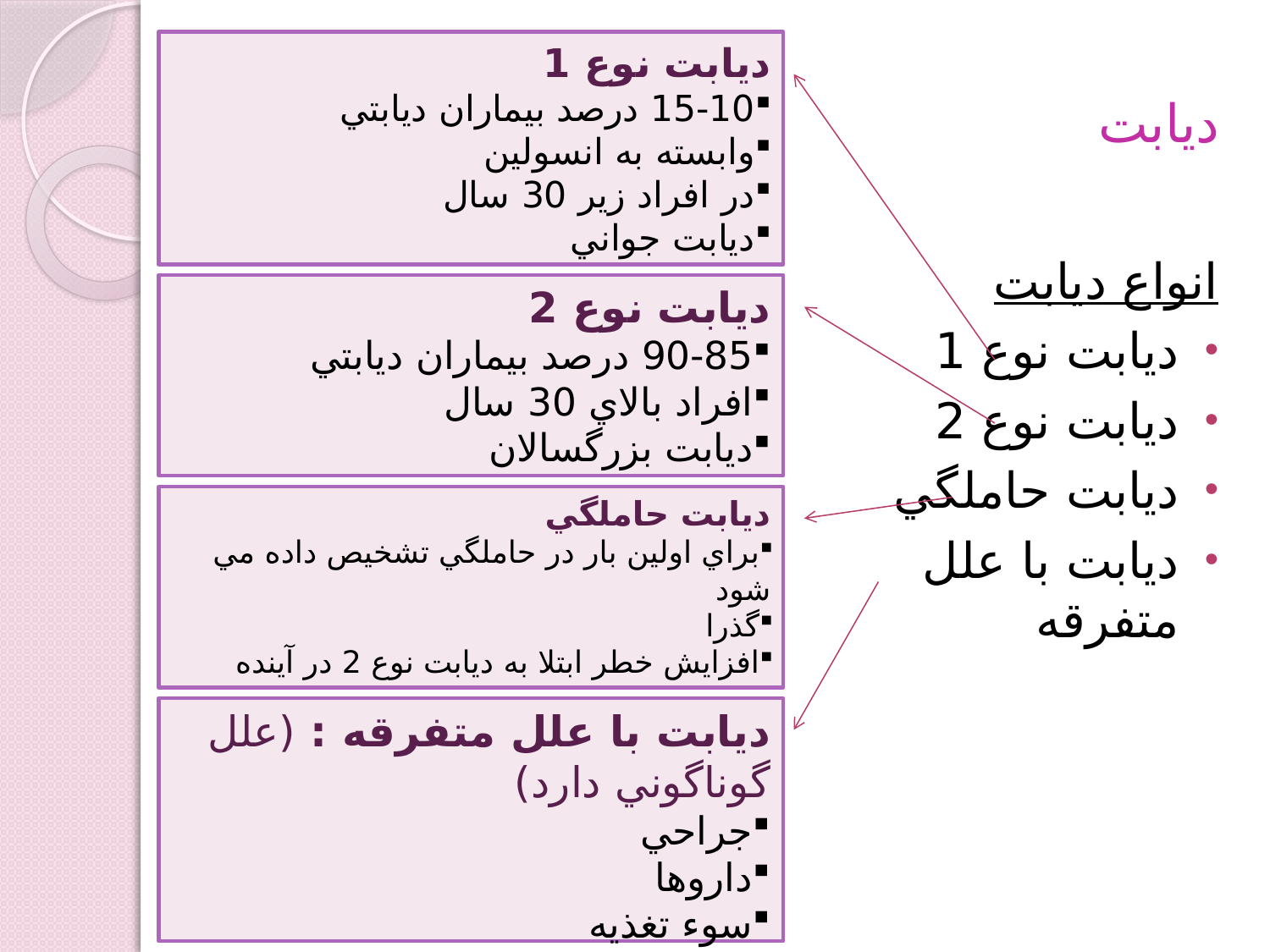

ديابت نوع 1
15-10 درصد بيماران ديابتي
وابسته به انسولين
در افراد زير 30 سال
ديابت جواني
# دیابت
انواع ديابت
ديابت نوع 1
ديابت نوع 2
ديابت حاملگي
ديابت با علل متفرقه

ديابت نوع 2
90-85 درصد بيماران ديابتي
افراد بالاي 30 سال
ديابت بزرگسالان

ديابت حاملگي
براي اولين بار در حاملگي تشخيص داده مي شود
گذرا
افزايش خطر ابتلا به ديابت نوع 2 در آينده

ديابت با علل متفرقه : (علل گوناگوني دارد)
جراحي
داروها
سوء تغذيه
عفونت